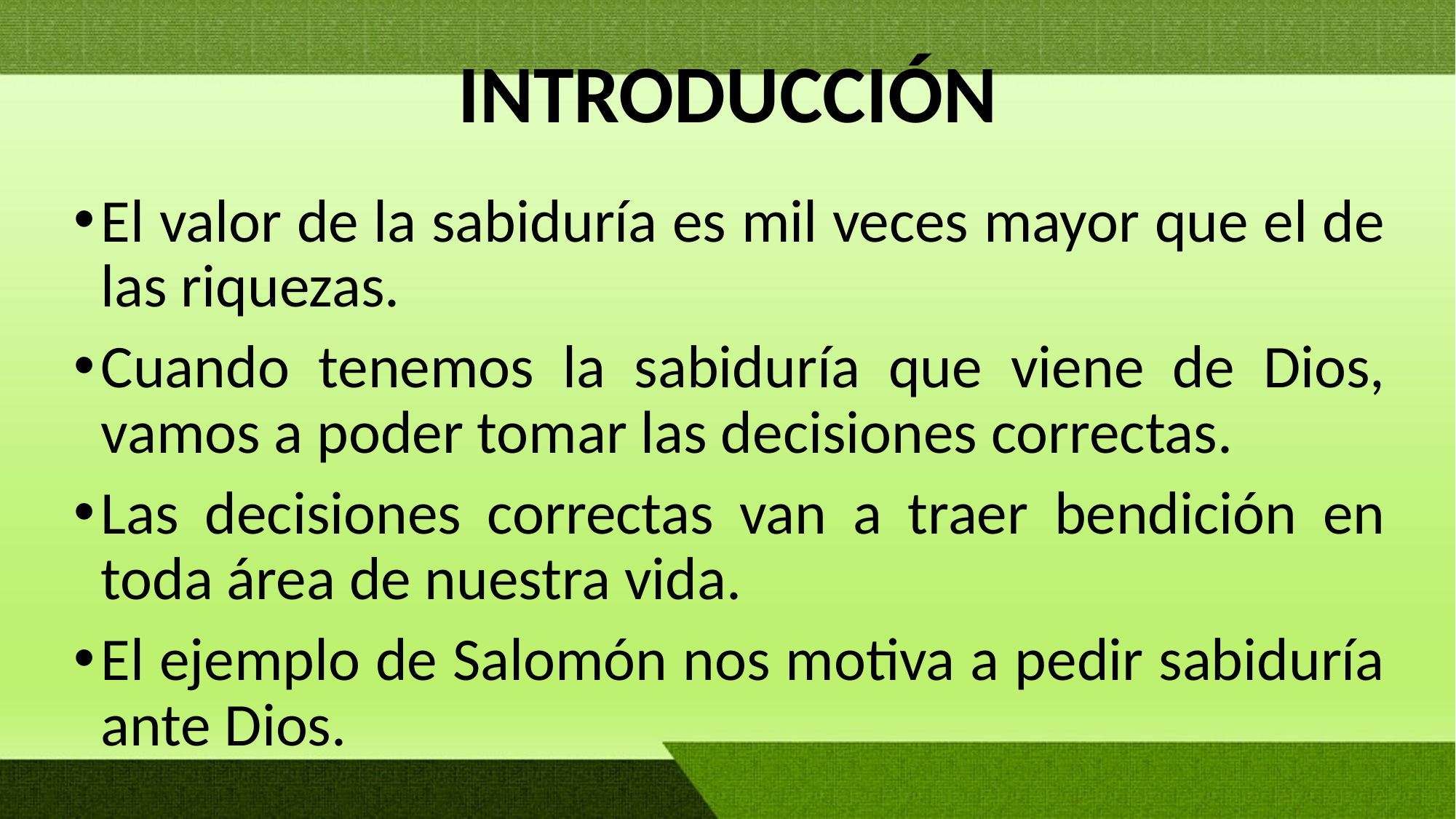

# INTRODUCCIÓN
El valor de la sabiduría es mil veces mayor que el de las riquezas.
Cuando tenemos la sabiduría que viene de Dios, vamos a poder tomar las decisiones correctas.
Las decisiones correctas van a traer bendición en toda área de nuestra vida.
El ejemplo de Salomón nos motiva a pedir sabiduría ante Dios.